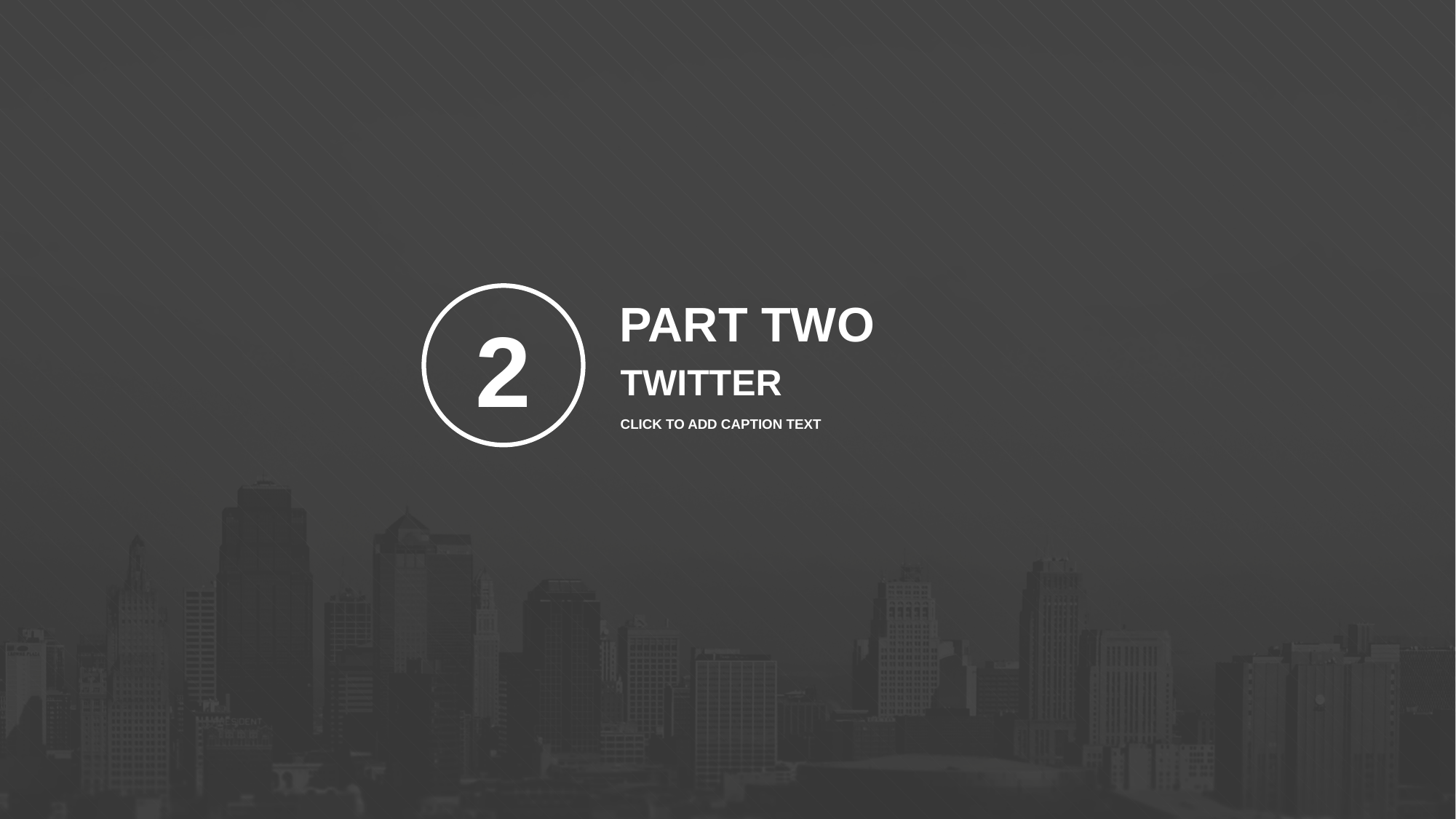

2
PART TWO
TWITTER
CLICK TO ADD CAPTION TEXT